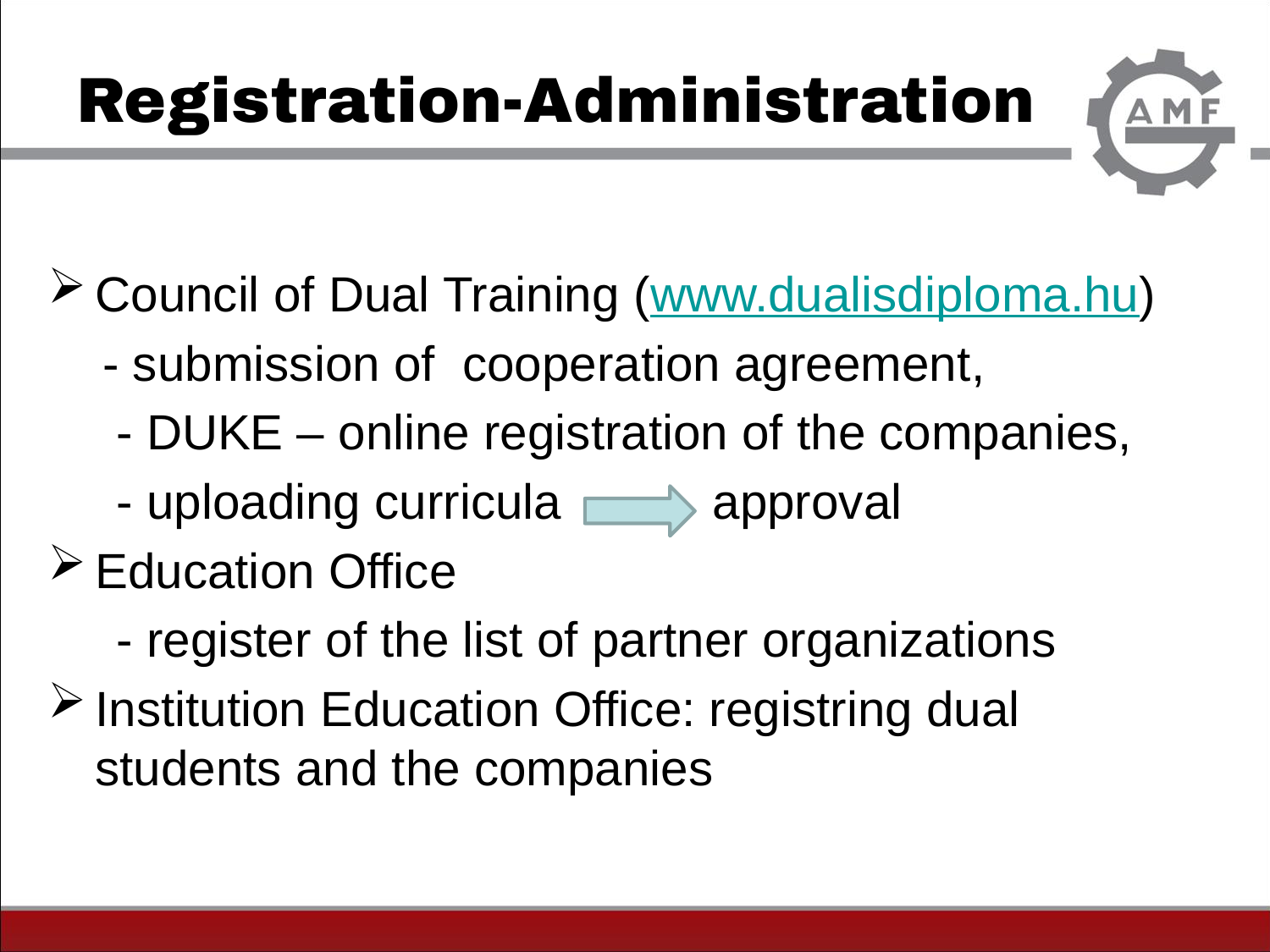

# Registration-Administration
Council of Dual Training (www.dualisdiploma.hu)
    - submission of  cooperation agreement,
     - DUKE – online registration of the companies,
     - uploading curricula           approval
Education Office
     - register of the list of partner organizations
Institution Education Office: registring dual students and the companies